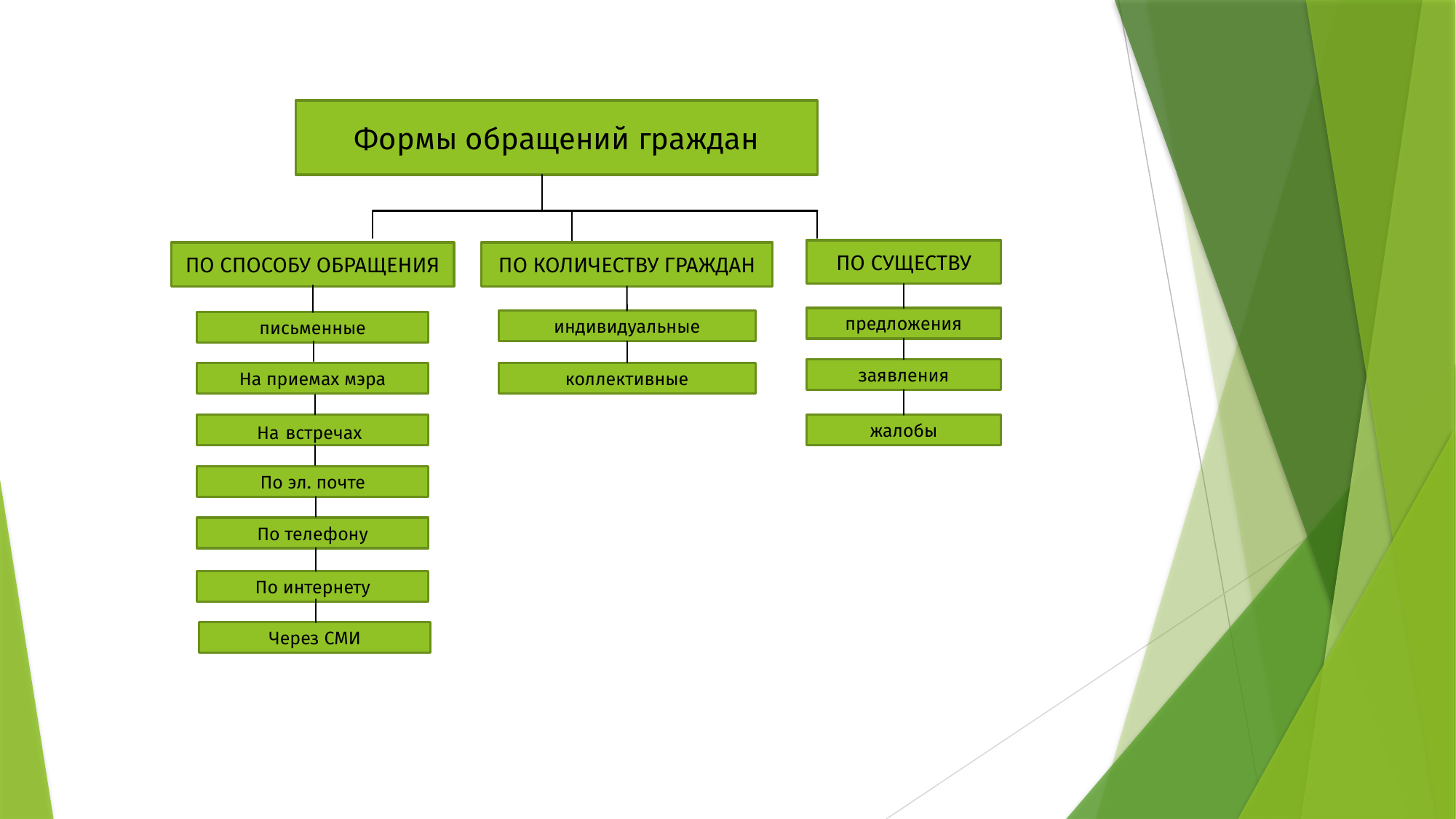

Формы обращений граждан
ПО СУЩЕСТВУ
ПО СПОСОБУ ОБРАЩЕНИЯ
ПО КОЛИЧЕСТВУ ГРАЖДАН
предложения
индивидуальные
письменные
заявления
На приемах мэра
коллективные
На встречах
жалобы
По эл. почте
По телефону
По интернету
Через СМИ